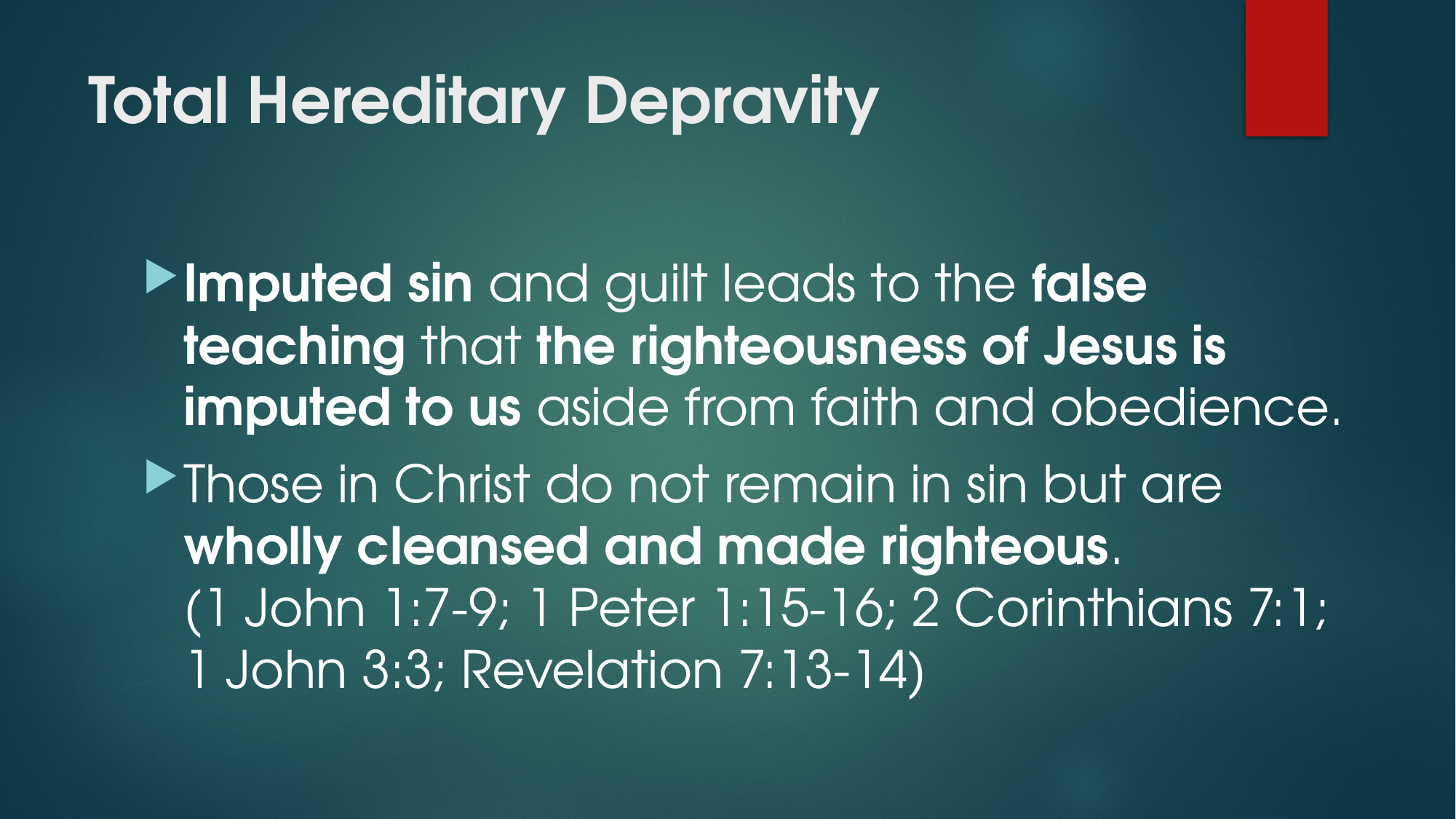

# Total Hereditary Depravity
Imputed sin and guilt leads to the false teaching that the righteousness of Jesus is imputed to us aside from faith and obedience.
Those in Christ do not remain in sin but are wholly cleansed and made righteous.
(1 John 1:7-9; 1 Peter 1:15-16; 2 Corinthians 7:1; 1 John 3:3; Revelation 7:13-14)